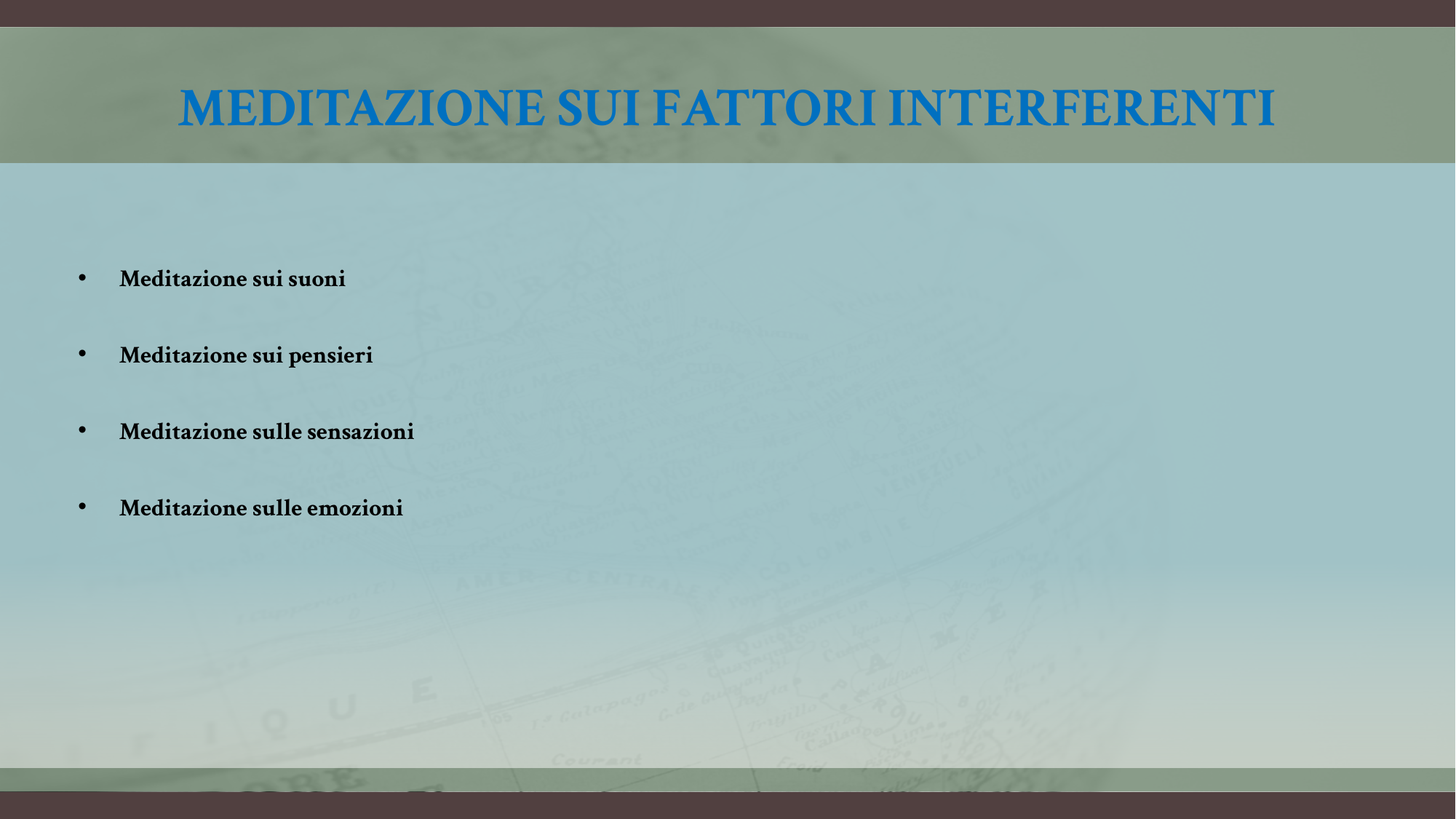

# Meditazione sui fattori interferenti

Meditazione sui suoni

Meditazione sui pensieri

Meditazione sulle sensazioni

Meditazione sulle emozioni